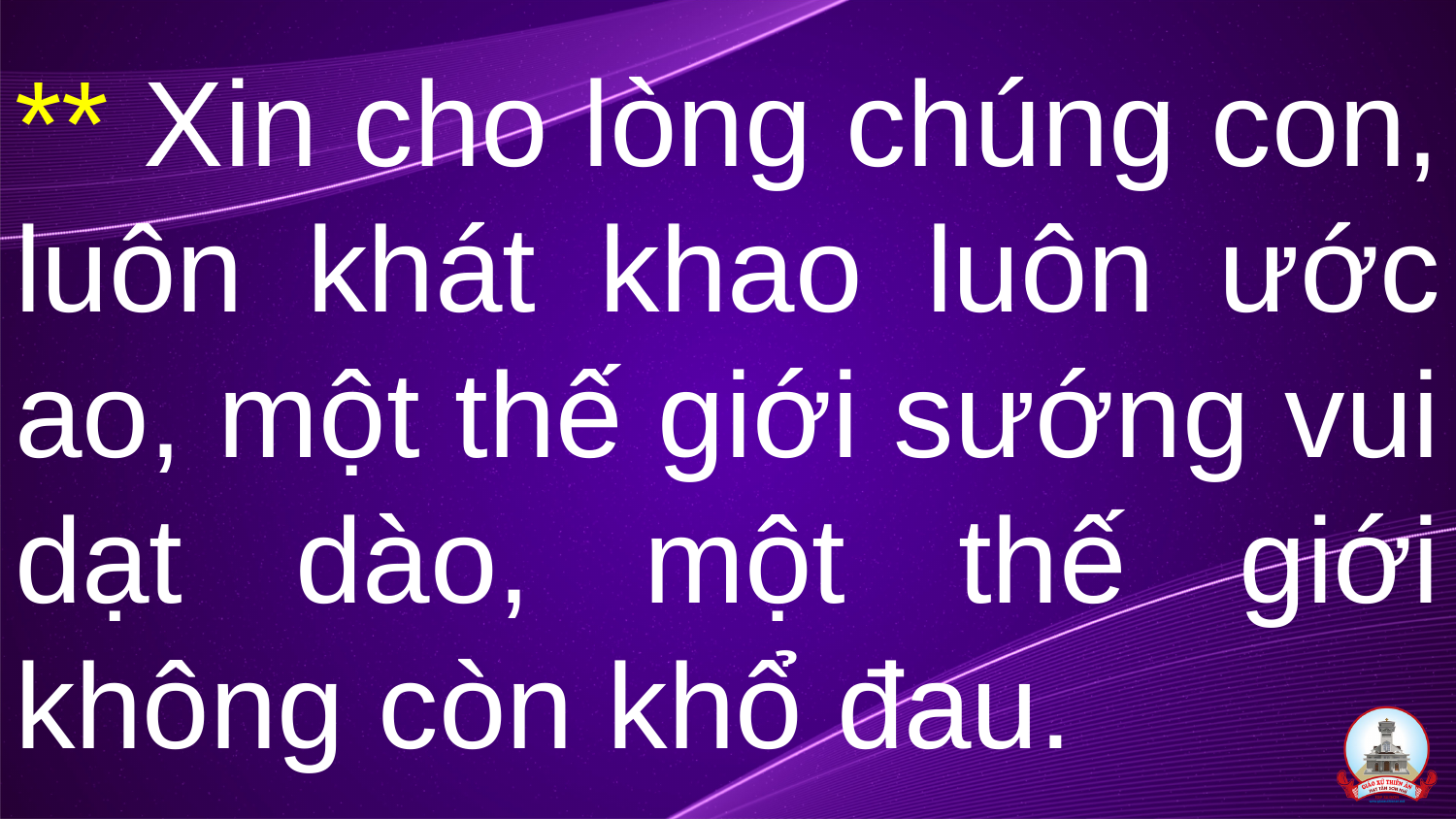

# ** Xin cho lòng chúng con, luôn khát khao luôn ước ao, một thế giới sướng vui dạt dào, một thế giới không còn khổ đau.